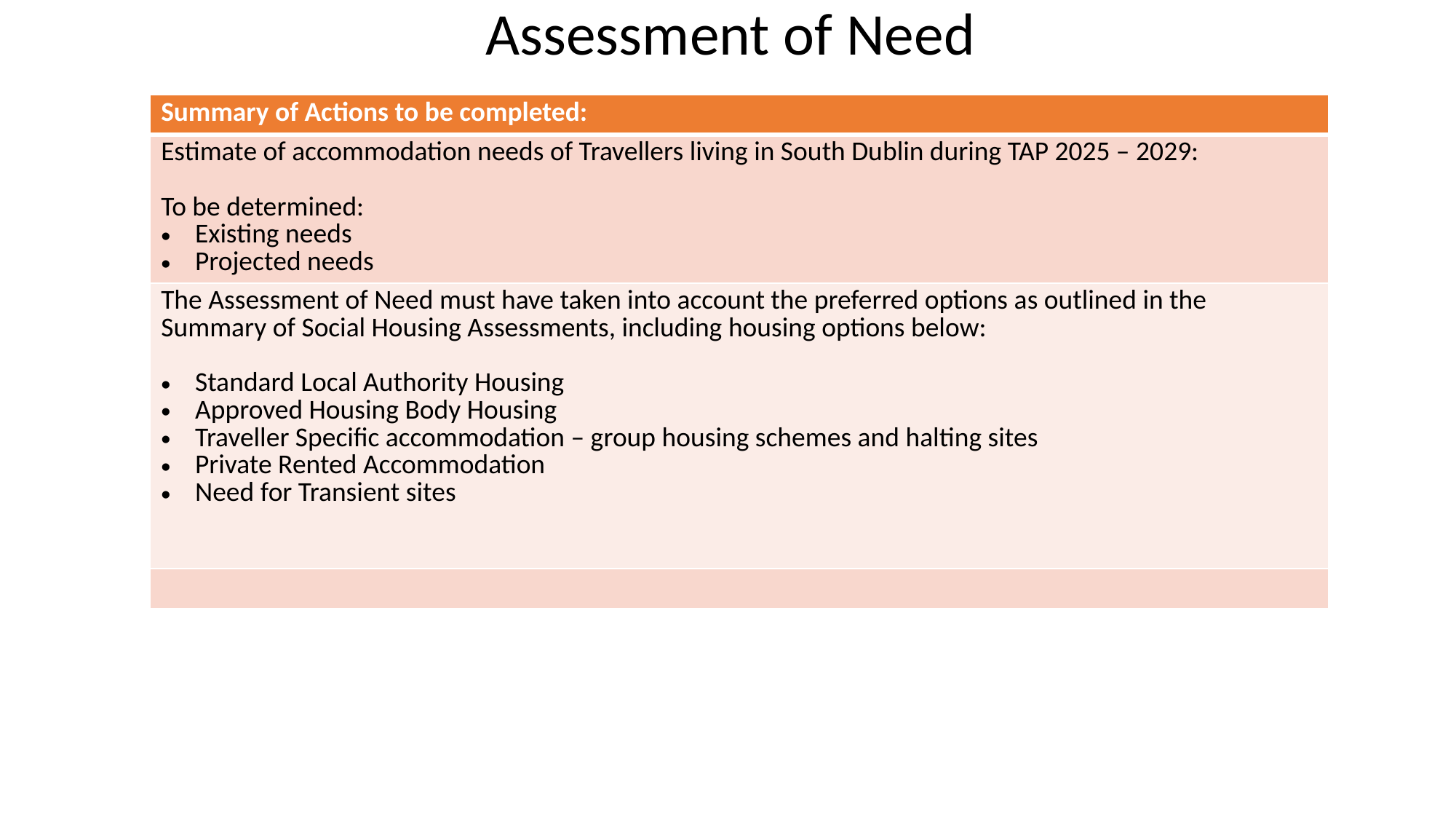

# Assessment of Need
| Summary of Actions to be completed: |
| --- |
| Estimate of accommodation needs of Travellers living in South Dublin during TAP 2025 – 2029: To be determined: Existing needs Projected needs |
| The Assessment of Need must have taken into account the preferred options as outlined in the Summary of Social Housing Assessments, including housing options below: Standard Local Authority Housing Approved Housing Body Housing Traveller Specific accommodation – group housing schemes and halting sites Private Rented Accommodation Need for Transient sites |
|  |